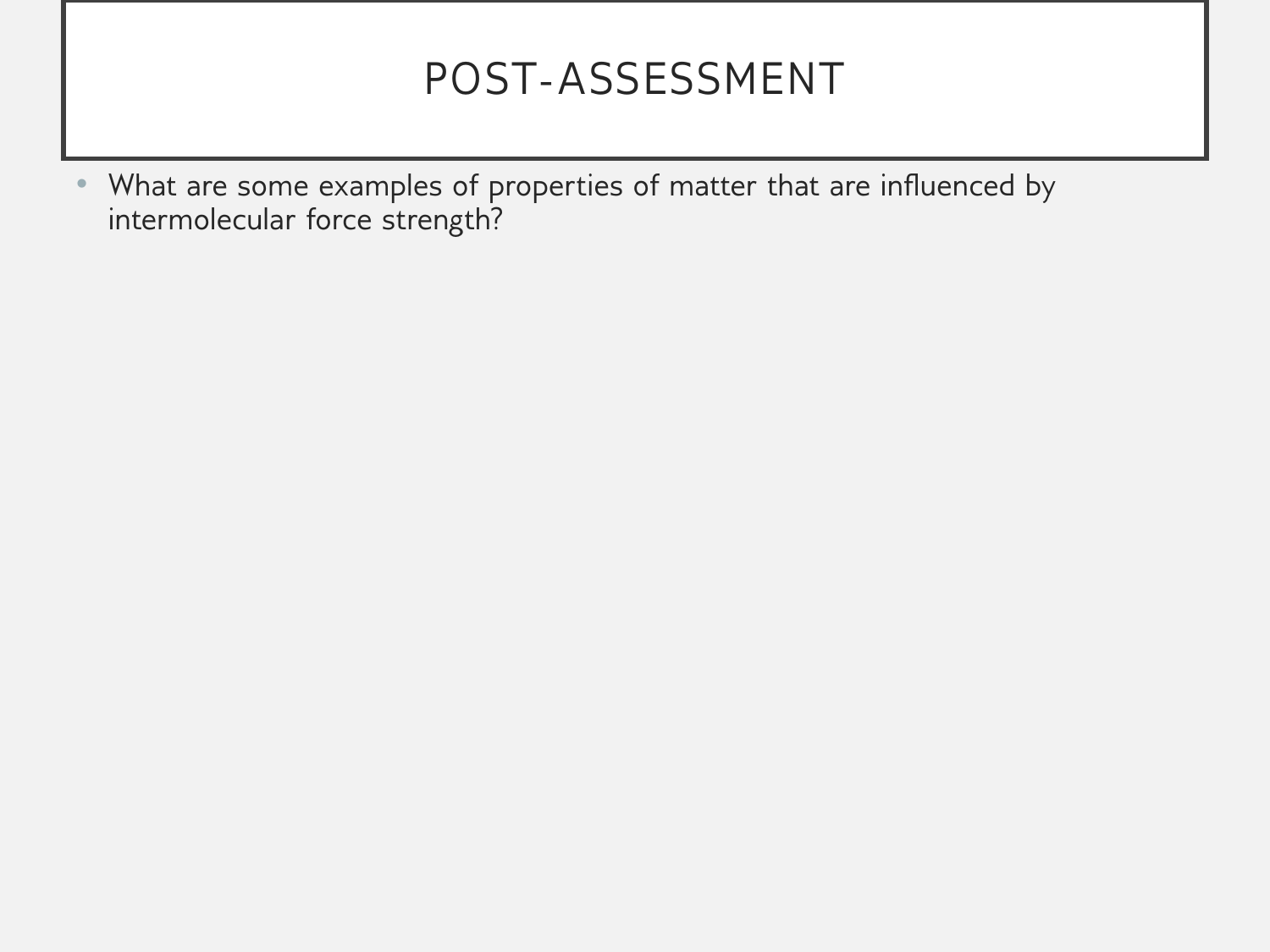

# Post-assessment
What are some examples of properties of matter that are influenced by intermolecular force strength?